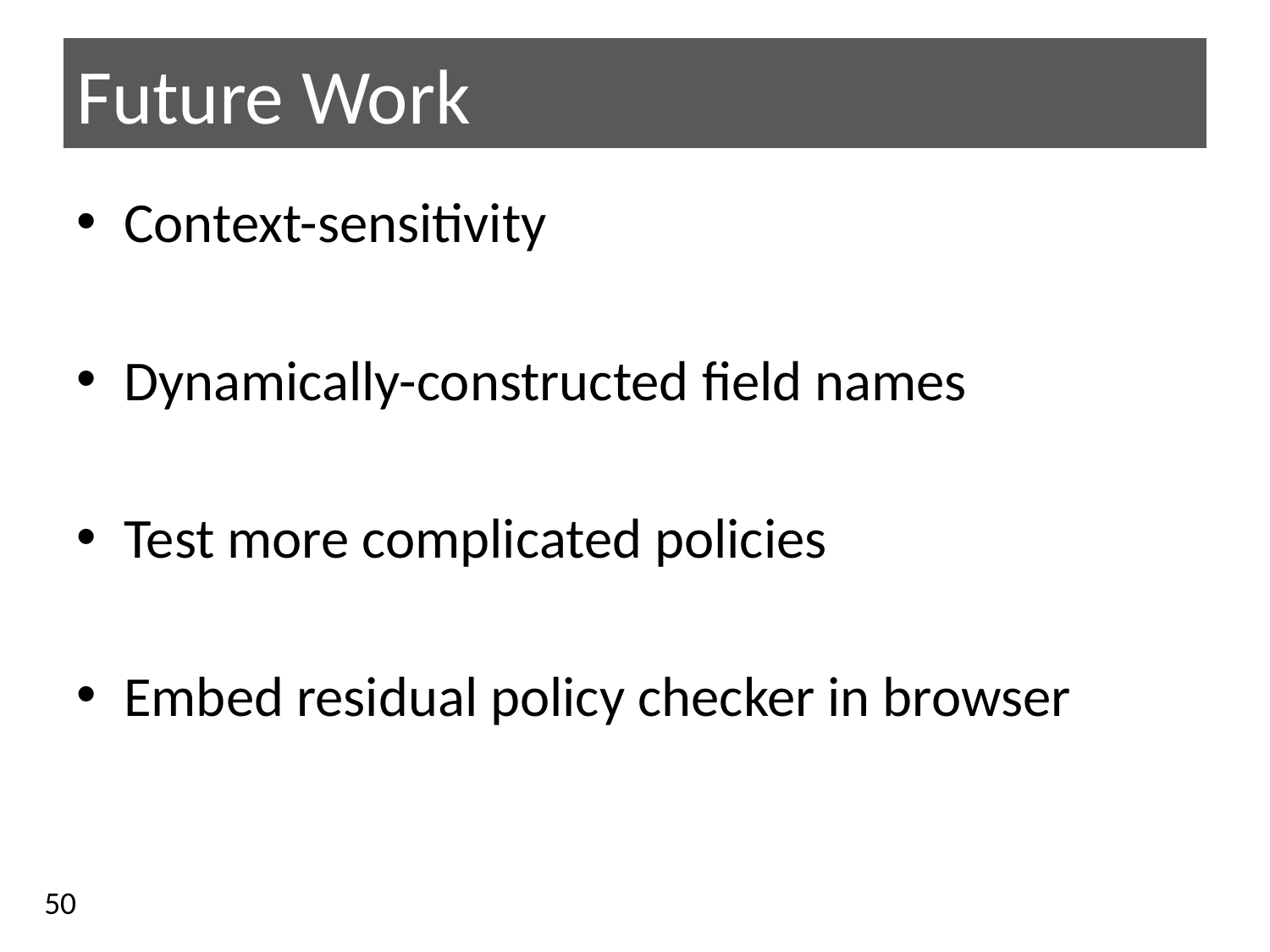

# Future Work
Context-sensitivity

Dynamically-constructed field names

Test more complicated policies

Embed residual policy checker in browser
50